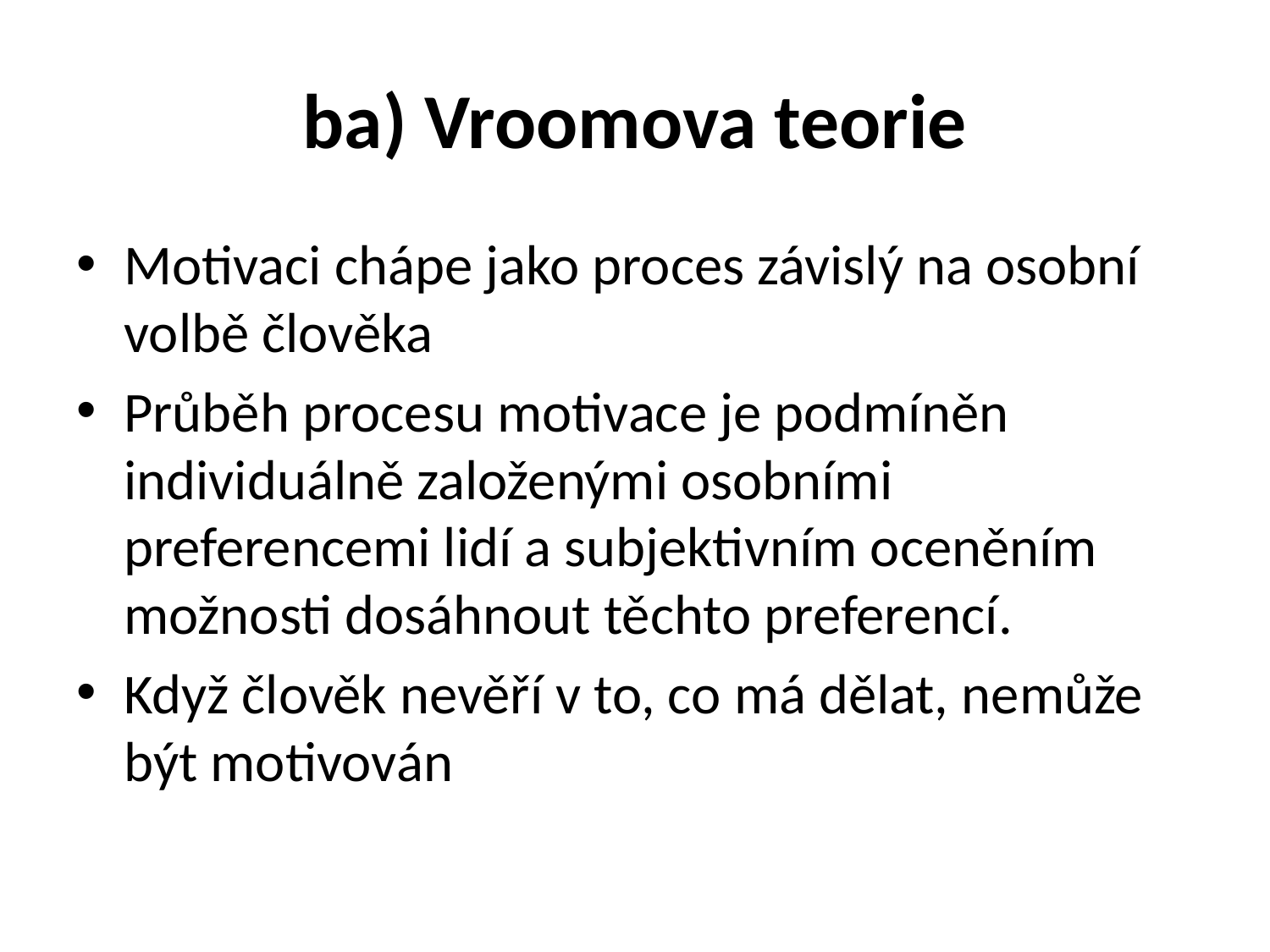

# ba) Vroomova teorie
Motivaci chápe jako proces závislý na osobní volbě člověka
Průběh procesu motivace je podmíněn individuálně založenými osobními preferencemi lidí a subjektivním oceněním možnosti dosáhnout těchto preferencí.
Když člověk nevěří v to, co má dělat, nemůže být motivován